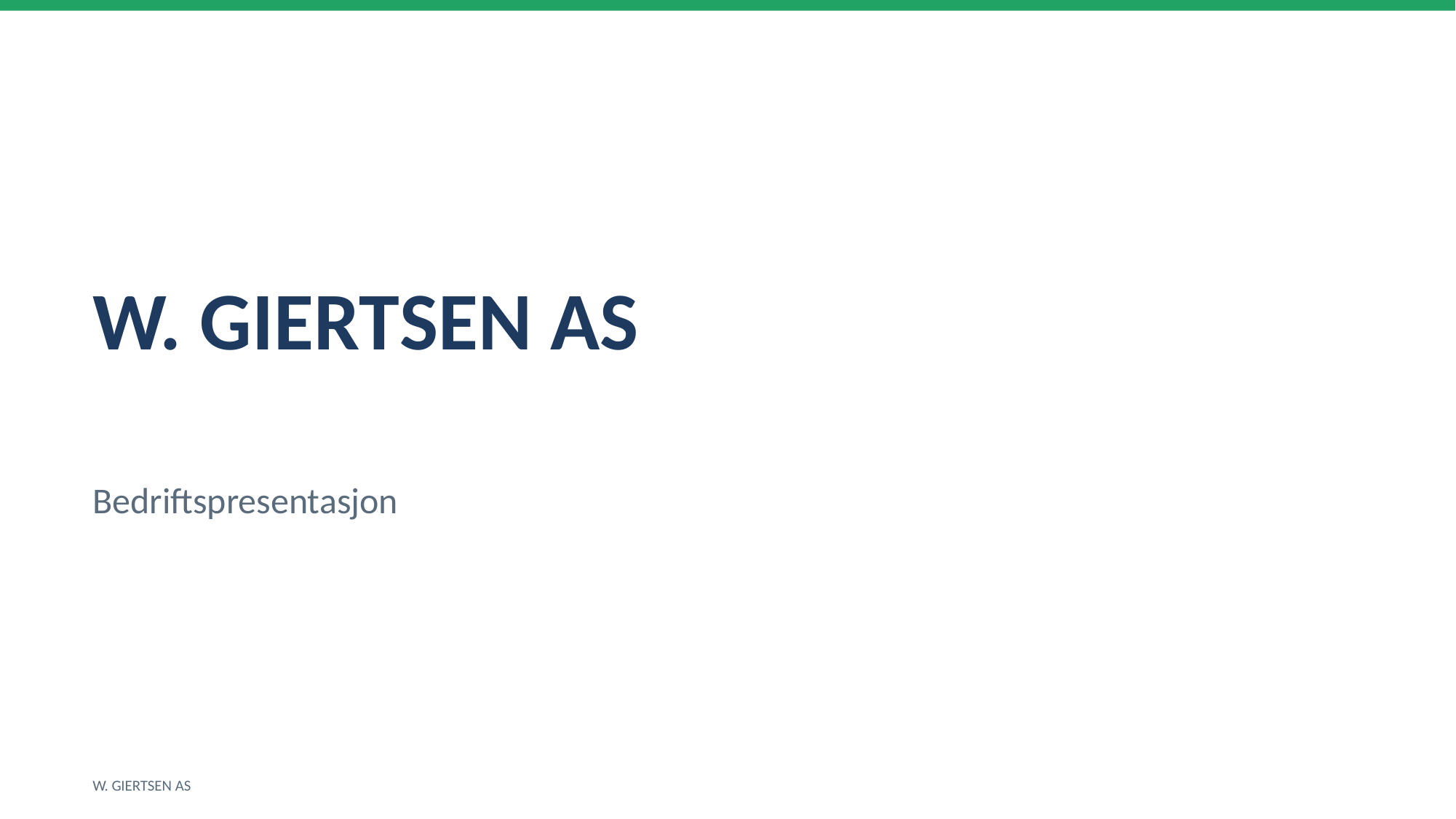

W. GIERTSEN AS
Bedriftspresentasjon
W. GIERTSEN AS